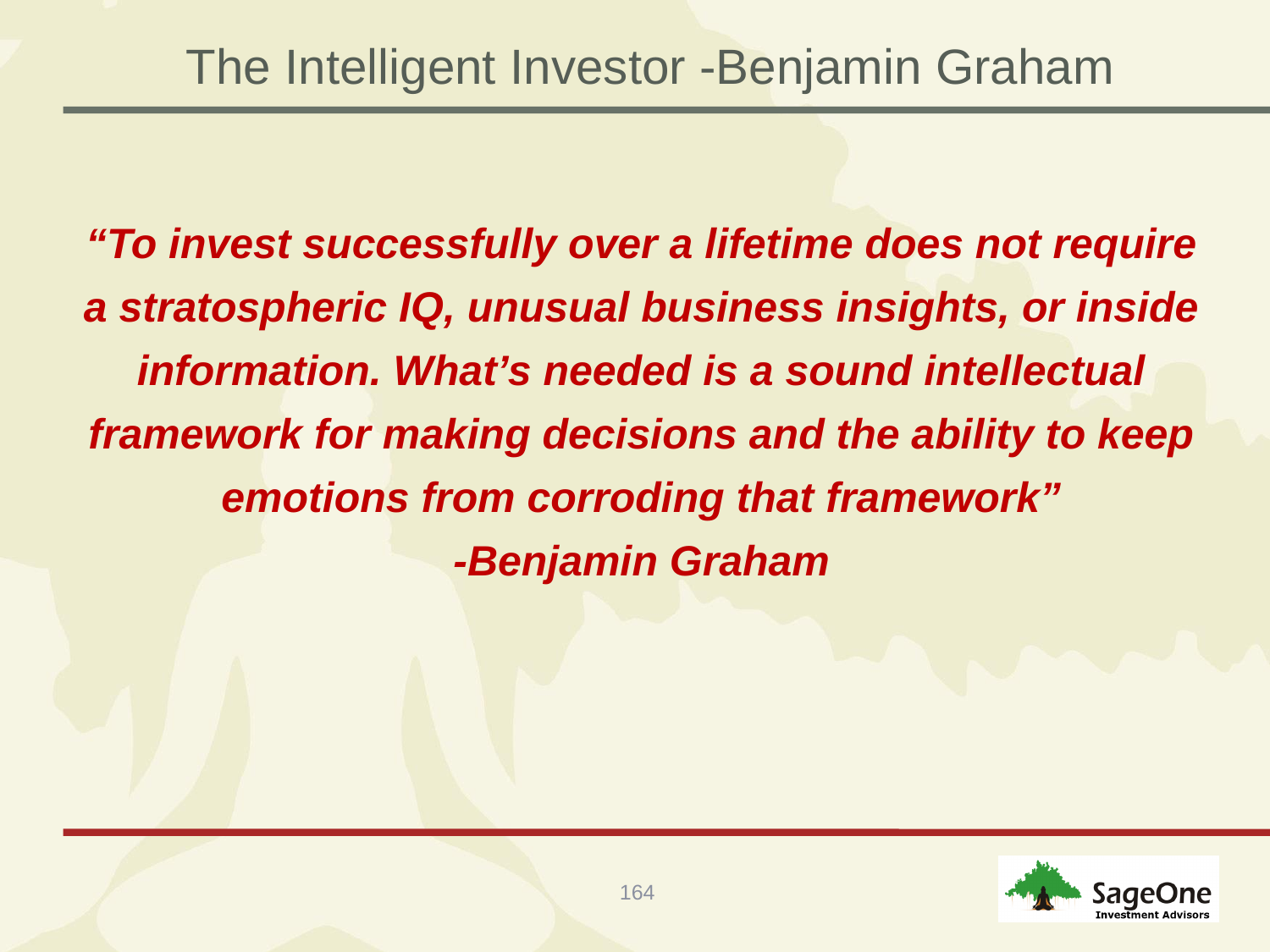

# The Intelligent Investor -Benjamin Graham

“To invest successfully over a lifetime does not require a stratospheric IQ, unusual business insights, or inside information. What’s needed is a sound intellectual framework for making decisions and the ability to keep emotions from corroding that framework”
-Benjamin Graham

164